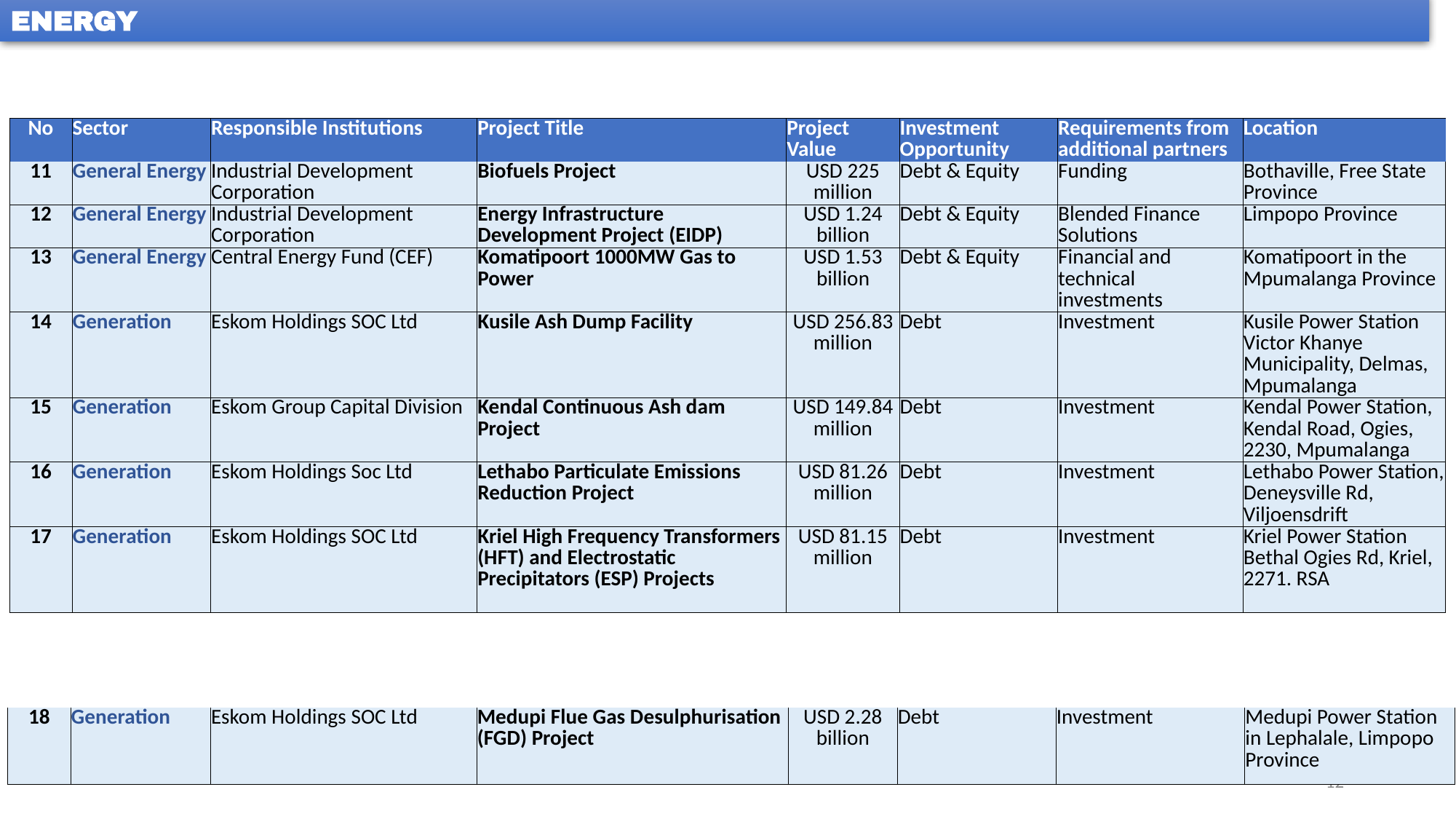

ENERGY
| No | Sector | Responsible Institutions | Project Title | Project Value | Investment Opportunity | Requirements from additional partners | Location |
| --- | --- | --- | --- | --- | --- | --- | --- |
| 11 | General Energy | Industrial Development Corporation | Biofuels Project | USD 225 million | Debt & Equity | Funding | Bothaville, Free State Province |
| 12 | General Energy | Industrial Development Corporation | Energy Infrastructure Development Project (EIDP) | USD 1.24 billion | Debt & Equity | Blended Finance Solutions | Limpopo Province |
| 13 | General Energy | Central Energy Fund (CEF) | Komatipoort 1000MW Gas to Power | USD 1.53 billion | Debt & Equity | Financial and technical investments | Komatipoort in the Mpumalanga Province |
| 14 | Generation | Eskom Holdings SOC Ltd | Kusile Ash Dump Facility | USD 256.83 million | Debt | Investment | Kusile Power Station Victor Khanye Municipality, Delmas, Mpumalanga |
| 15 | Generation | Eskom Group Capital Division | Kendal Continuous Ash dam Project | USD 149.84 million | Debt | Investment | Kendal Power Station, Kendal Road, Ogies, 2230, Mpumalanga |
| 16 | Generation | Eskom Holdings Soc Ltd | Lethabo Particulate Emissions Reduction Project | USD 81.26 million | Debt | Investment | Lethabo Power Station, Deneysville Rd, Viljoensdrift |
| 17 | Generation | Eskom Holdings SOC Ltd | Kriel High Frequency Transformers (HFT) and Electrostatic Precipitators (ESP) Projects | USD 81.15 million | Debt | Investment | Kriel Power Station Bethal Ogies Rd, Kriel, 2271. RSA |
| 18 | Generation | Eskom Holdings SOC Ltd | Medupi Flue Gas Desulphurisation (FGD) Project | USD 2.28 billion | Debt | Investment | Medupi Power Station in Lephalale, Limpopo Province |
| --- | --- | --- | --- | --- | --- | --- | --- |
12